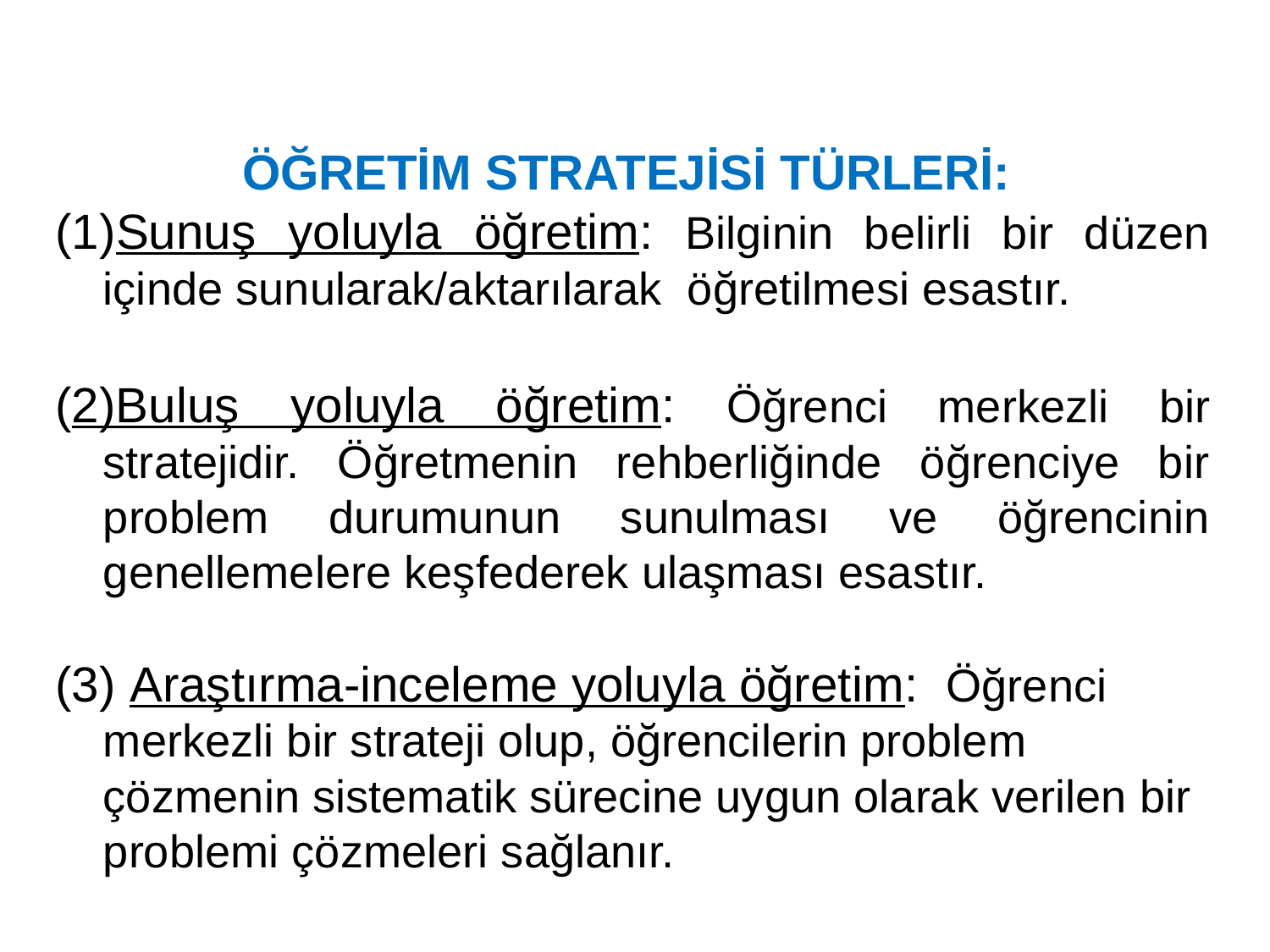

ÖĞRETİM STRATEJİSİ TÜRLERİ:
Sunuş yoluyla öğretim: Bilginin belirli bir düzen içinde sunularak/aktarılarak  öğretilmesi esastır.

(2)Buluş yoluyla öğretim: Öğrenci merkezli bir stratejidir. Öğretmenin rehberliğinde öğrenciye bir problem durumunun sunulması ve öğrencinin genellemelere keşfederek ulaşması esastır.

(3) Araştırma-inceleme yoluyla öğretim:  Öğrenci merkezli bir strateji olup, öğrencilerin problem çözmenin sistematik sürecine uygun olarak verilen bir problemi çözmeleri sağlanır.